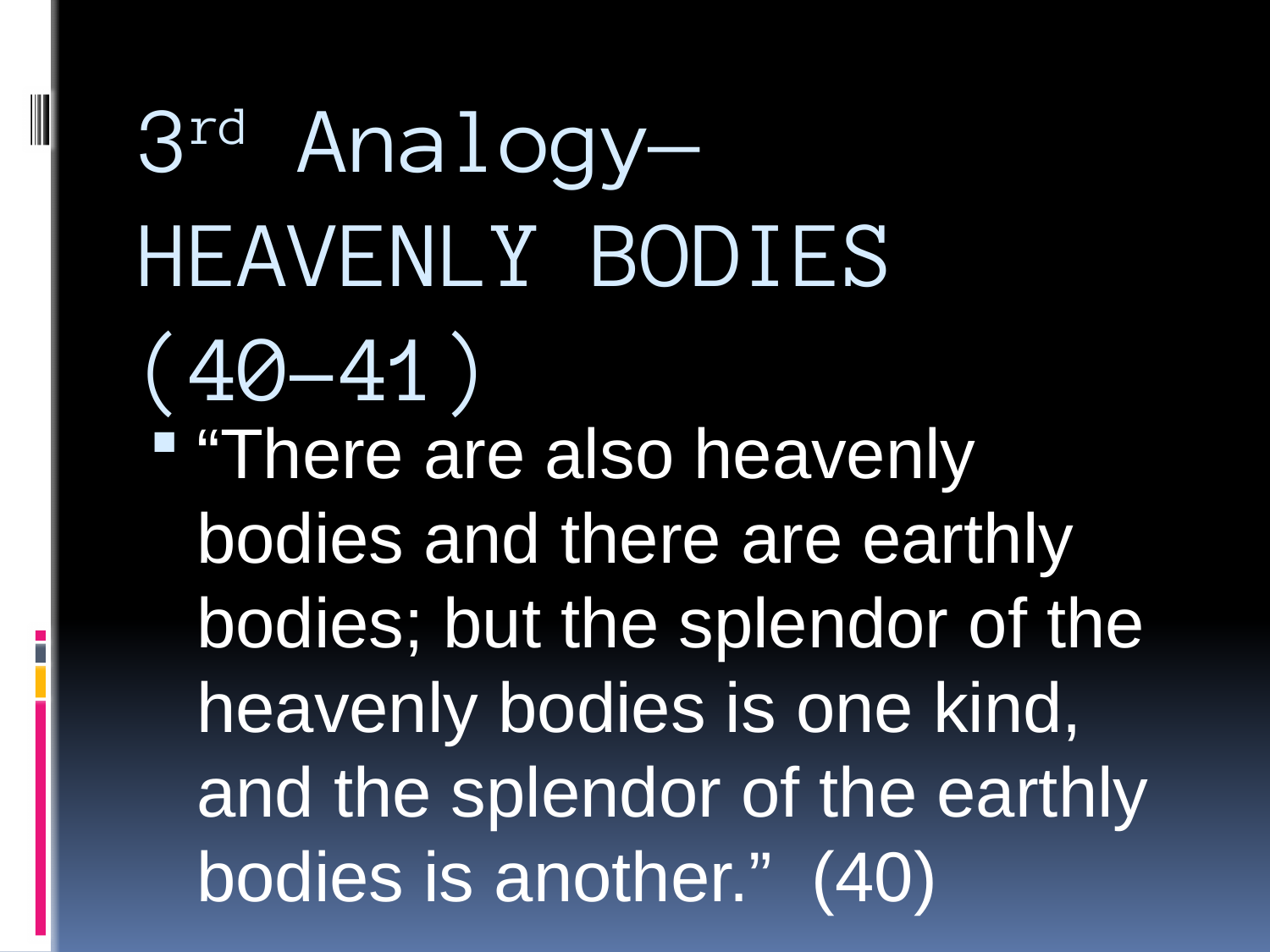

# 3rd Analogy— HEAVENLY BODIES  (40-41)
“There are also heavenly bodies and there are earthly bodies; but the splendor of the heavenly bodies is one kind, and the splendor of the earthly bodies is another.”  (40)